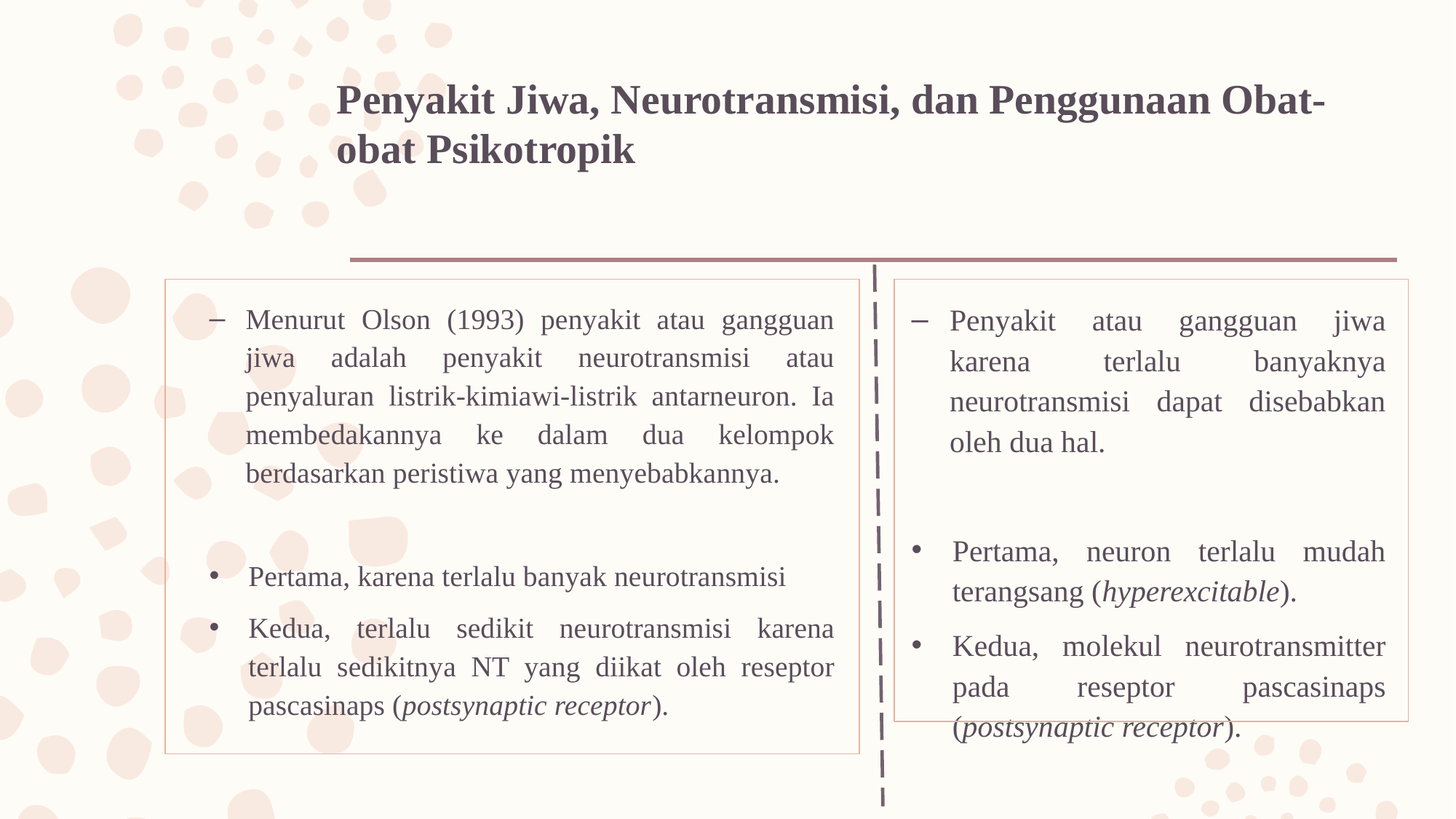

# Penyakit Jiwa, Neurotransmisi, dan Penggunaan Obat-obat Psikotropik

Menurut Olson (1993) penyakit atau gangguan jiwa adalah penyakit neurotransmisi atau penyaluran listrik-kimiawi-listrik antarneuron. Ia membedakannya ke dalam dua kelompok berdasarkan peristiwa yang menyebabkannya.

Pertama, karena terlalu banyak neurotransmisi
Kedua, terlalu sedikit neurotransmisi karena terlalu sedikitnya NT yang diikat oleh reseptor pascasinaps (postsynaptic receptor).

Penyakit atau gangguan jiwa karena terlalu banyaknya neurotransmisi dapat disebabkan oleh dua hal.

Pertama, neuron terlalu mudah terangsang (hyperexcitable).
Kedua, molekul neurotransmitter pada reseptor pascasinaps (postsynaptic receptor).